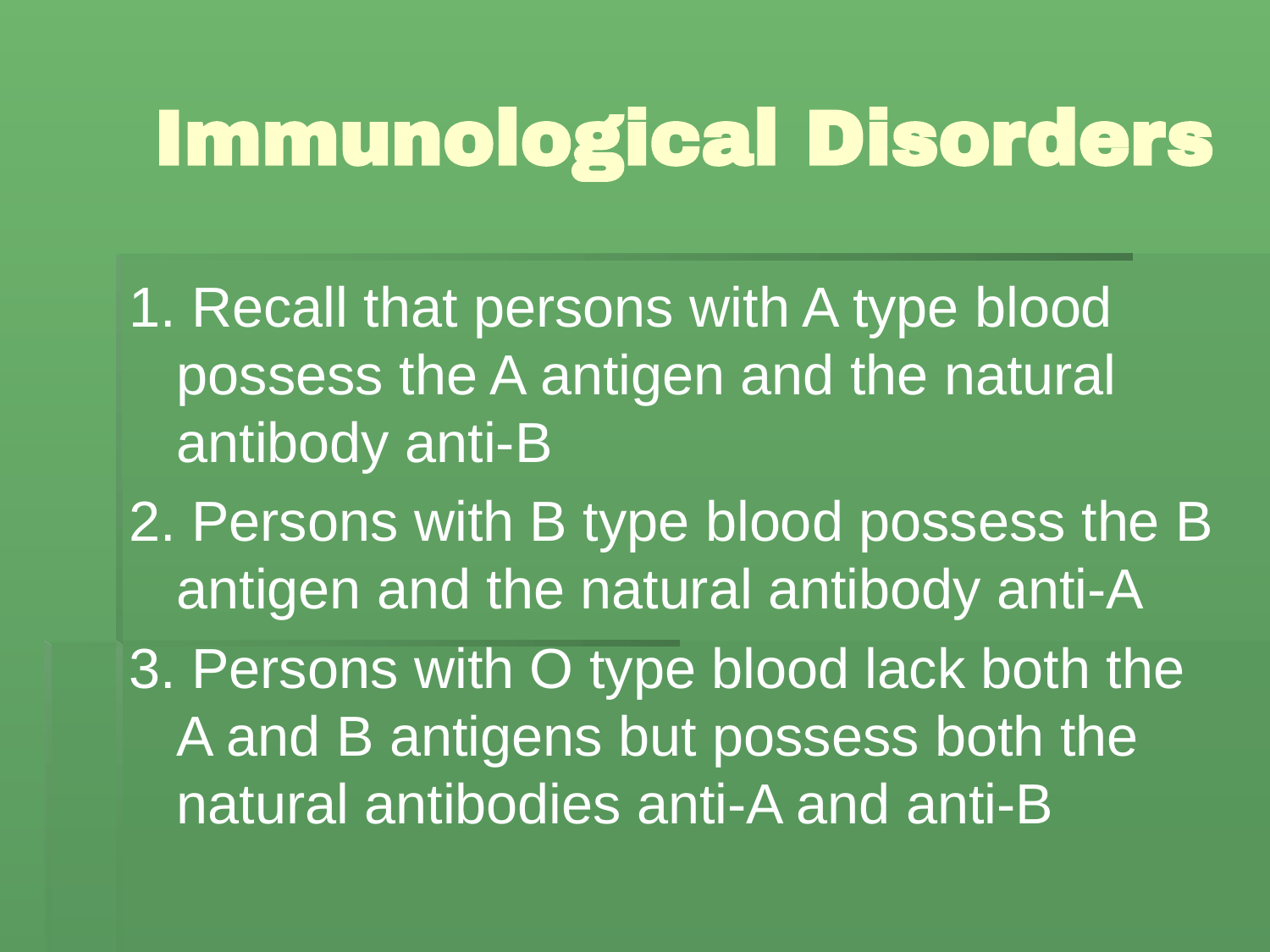

# Immunological Disorders
1. Recall that persons with A type blood possess the A antigen and the natural antibody anti-B
2. Persons with B type blood possess the B antigen and the natural antibody anti-A
3. Persons with O type blood lack both the A and B antigens but possess both the natural antibodies anti-A and anti-B